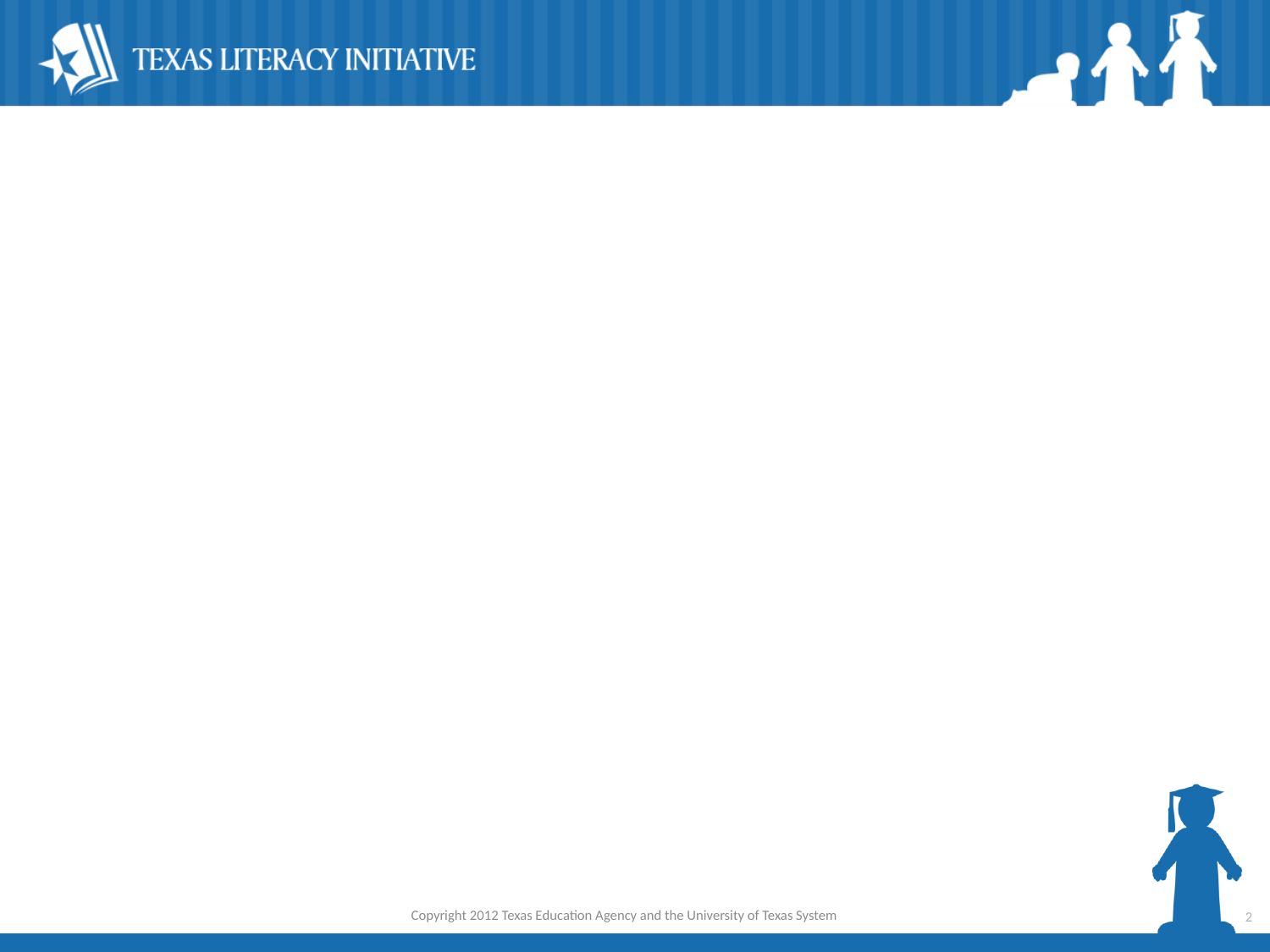

#

Copyright 2012 Texas Education Agency and the University of Texas System
2